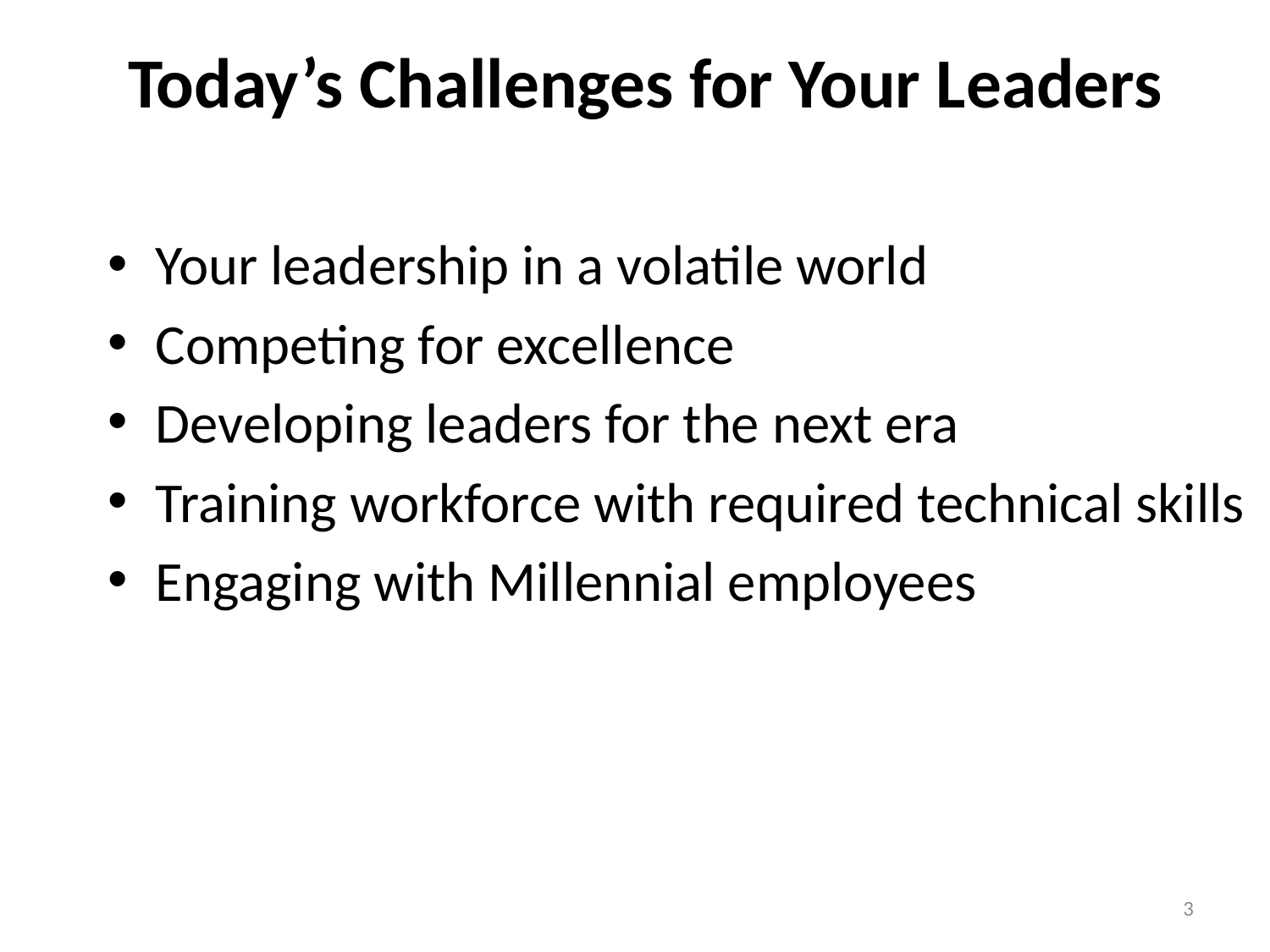

# Today’s Challenges for Your Leaders
Your leadership in a volatile world
Competing for excellence
Developing leaders for the next era
Training workforce with required technical skills
Engaging with Millennial employees
3